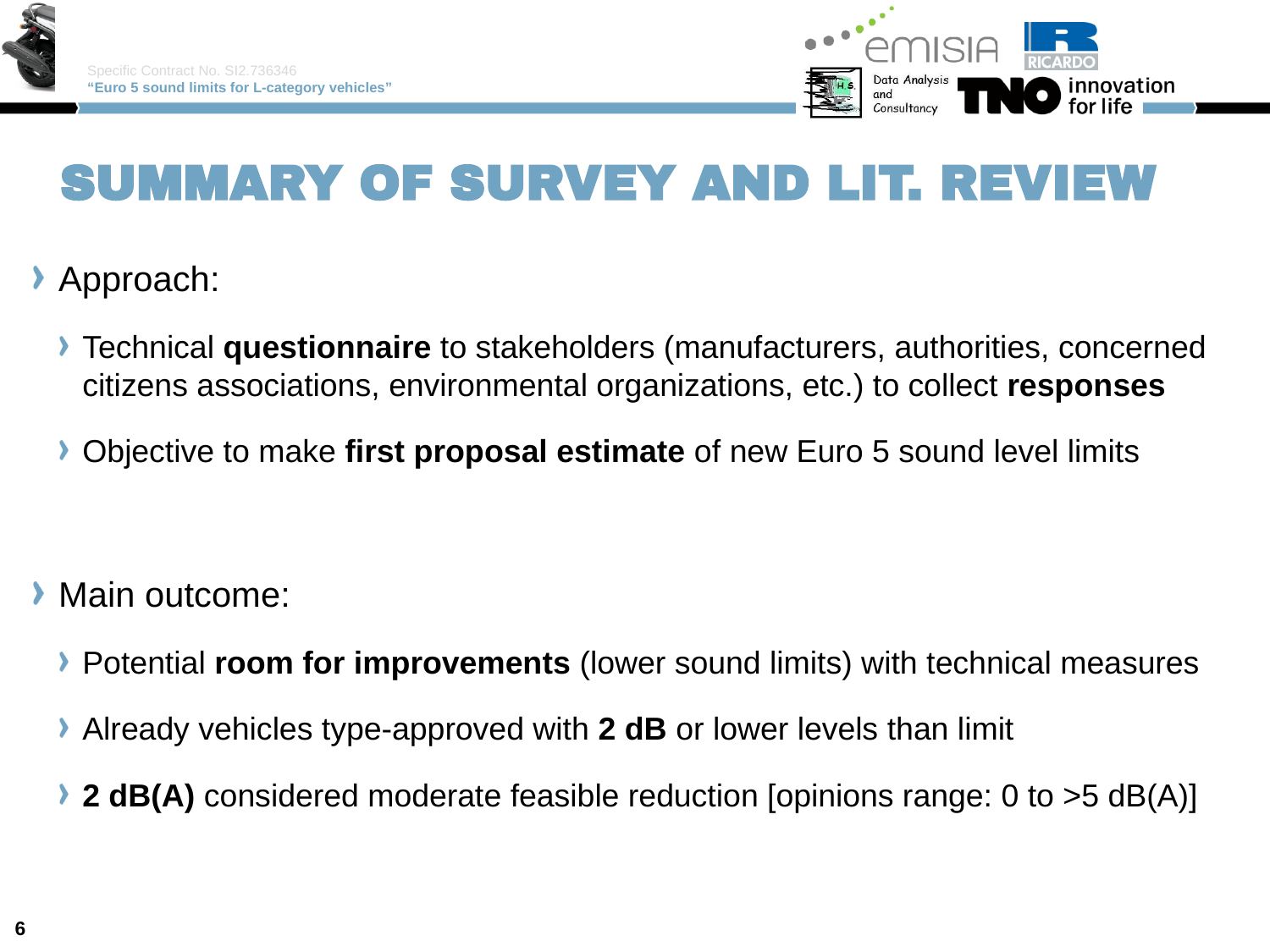

# Summary of survey and lit. review
Approach:
Technical questionnaire to stakeholders (manufacturers, authorities, concerned citizens associations, environmental organizations, etc.) to collect responses
Objective to make first proposal estimate of new Euro 5 sound level limits

Main outcome:
Potential room for improvements (lower sound limits) with technical measures
Already vehicles type-approved with 2 dB or lower levels than limit
2 dB(A) considered moderate feasible reduction [opinions range: 0 to >5 dB(A)]
6